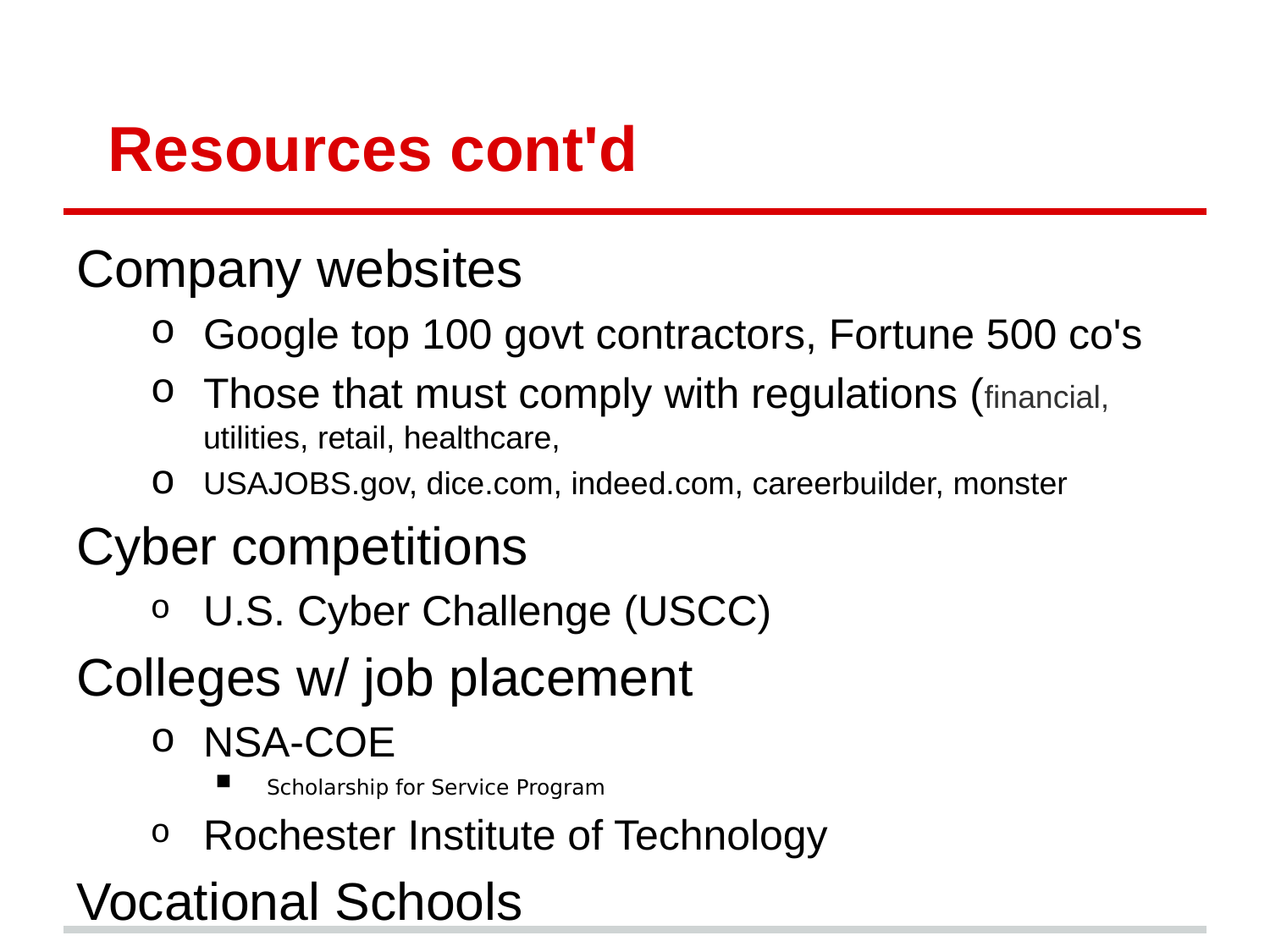

# Resources cont'd
Company websites
Google top 100 govt contractors, Fortune 500 co's
Those that must comply with regulations (financial, utilities, retail, healthcare,
USAJOBS.gov, dice.com, indeed.com, careerbuilder, monster
Cyber competitions
U.S. Cyber Challenge (USCC)
Colleges w/ job placement
NSA-COE
Scholarship for Service Program
Rochester Institute of Technology
Vocational Schools